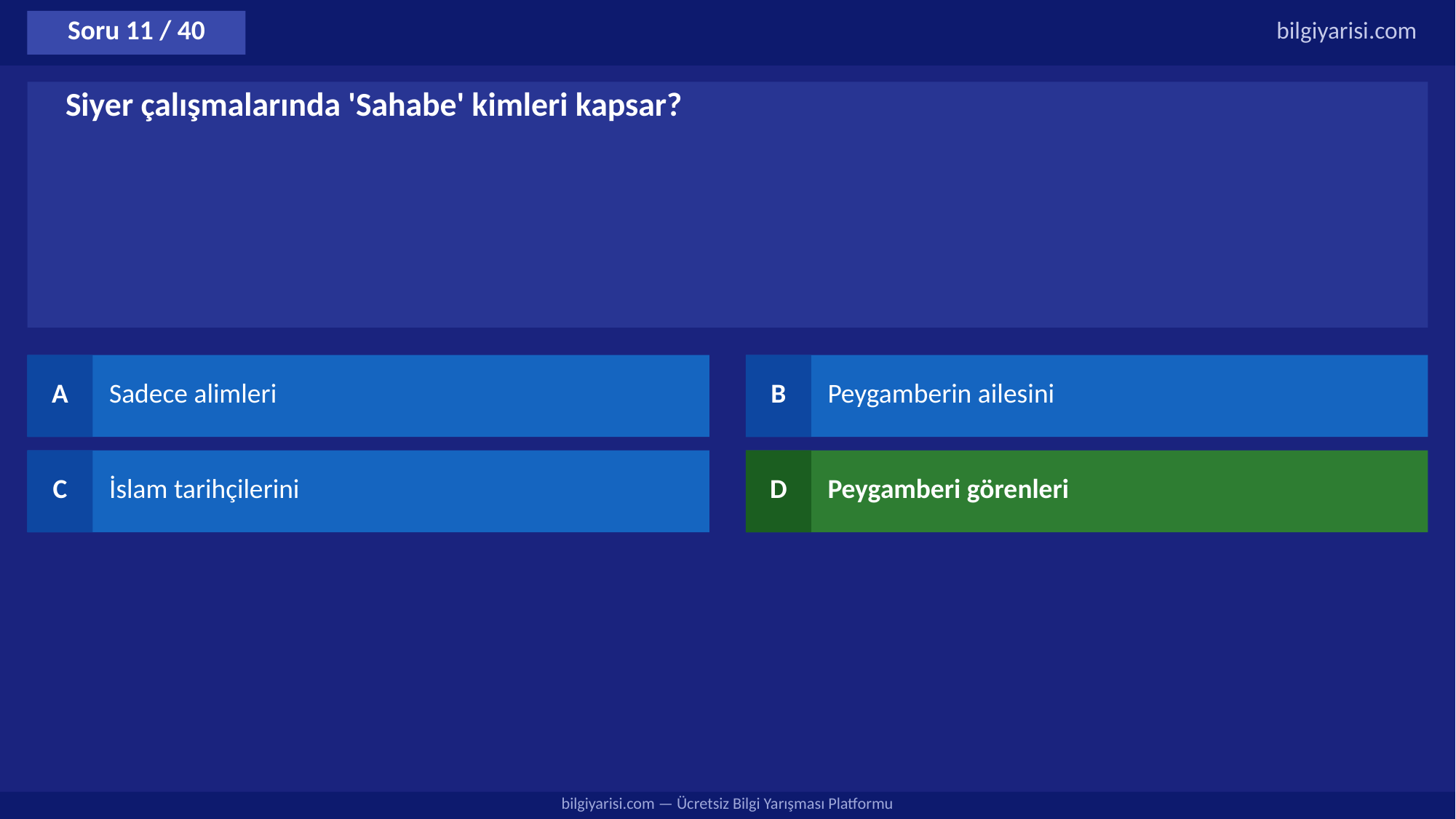

Soru 11 / 40
bilgiyarisi.com

Siyer çalışmalarında 'Sahabe' kimleri kapsar?

A
Sadece alimleri

B
Peygamberin ailesini

C
İslam tarihçilerini

D
Peygamberi görenleri
bilgiyarisi.com — Ücretsiz Bilgi Yarışması Platformu